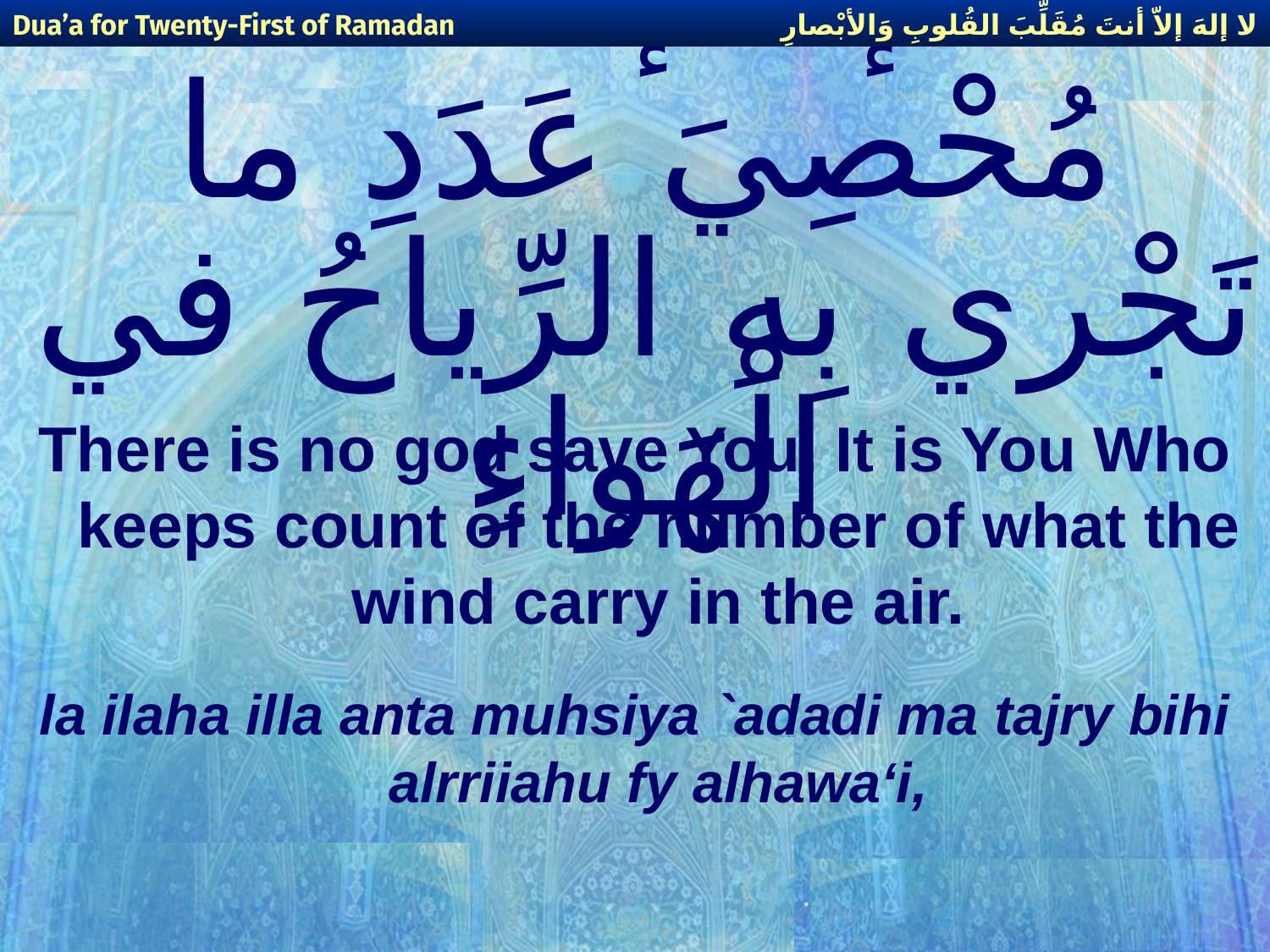

لا إلهَ إلاّ أنتَ مُقَلِّبَ القُلوبِ وَالأبْصارِ
Dua’a for Twenty-First of Ramadan
# لا إلهَ إلاّ أنتَ مُحْصِيَ عَدَدِ ما تَجْري بِهِ الرِّياحُ في الْهَواءِ
There is no god save You. It is You Who keeps count of the number of what the wind carry in the air.
la ilaha illa anta muhsiya `adadi ma tajry bihi alrriiahu fy alhawa‘i,